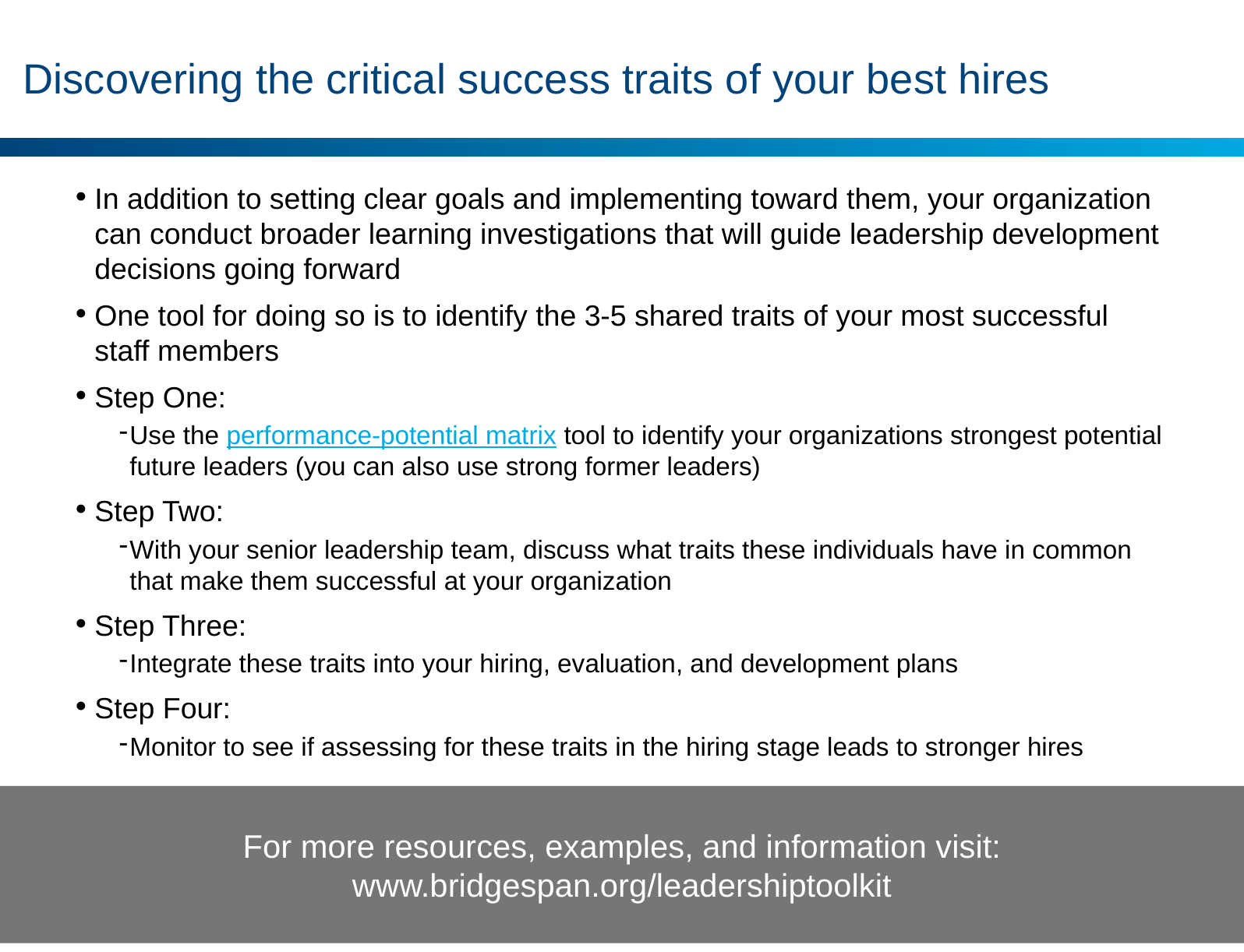

# Discovering the critical success traits of your best hires
In addition to setting clear goals and implementing toward them, your organization can conduct broader learning investigations that will guide leadership development decisions going forward
One tool for doing so is to identify the 3-5 shared traits of your most successful staff members
Step One:
Use the performance-potential matrix tool to identify your organizations strongest potential future leaders (you can also use strong former leaders)
Step Two:
With your senior leadership team, discuss what traits these individuals have in common that make them successful at your organization
Step Three:
Integrate these traits into your hiring, evaluation, and development plans
Step Four:
Monitor to see if assessing for these traits in the hiring stage leads to stronger hires
For more resources, examples, and information visit:
www.bridgespan.org/leadershiptoolkit